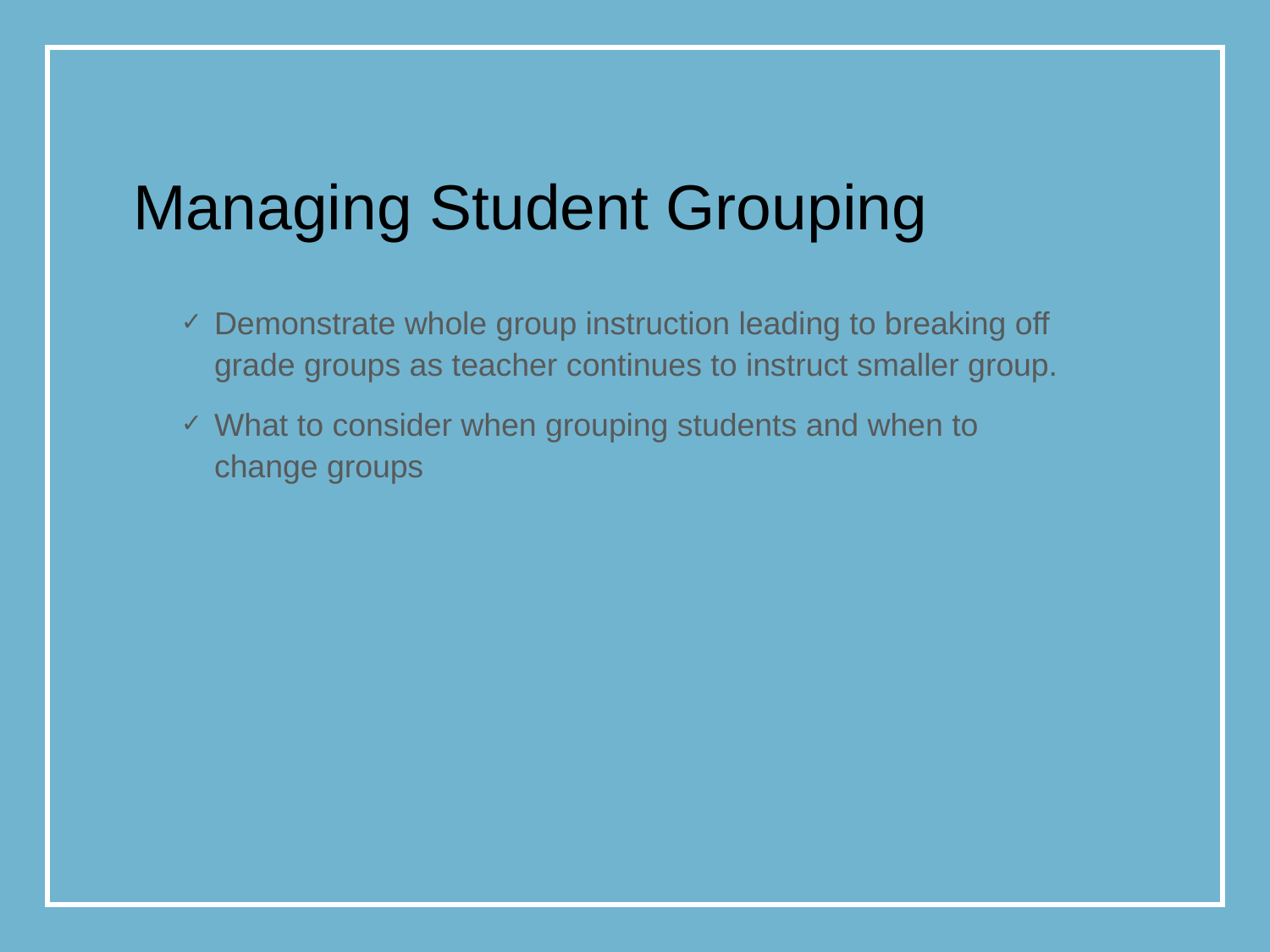

Managing Student Grouping
Demonstrate whole group instruction leading to breaking off grade groups as teacher continues to instruct smaller group.
What to consider when grouping students and when to change groups